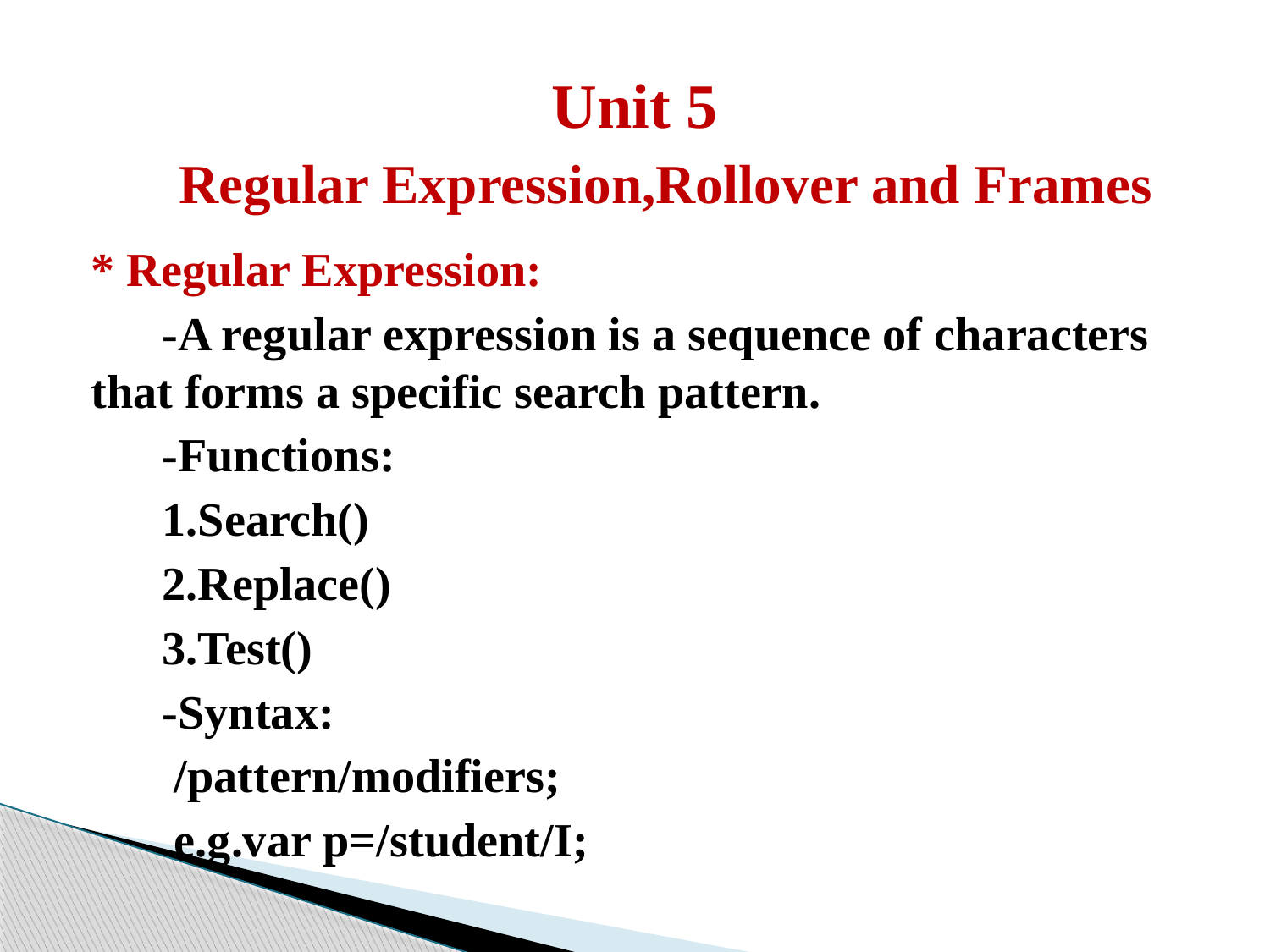

# Unit 5 Regular Expression,Rollover and Frames
* Regular Expression:
      -A regular expression is a sequence of characters that forms a specific search pattern.
      -Functions:
      1.Search()
      2.Replace()
      3.Test()
      -Syntax:
       /pattern/modifiers;
       e.g.var p=/student/I;